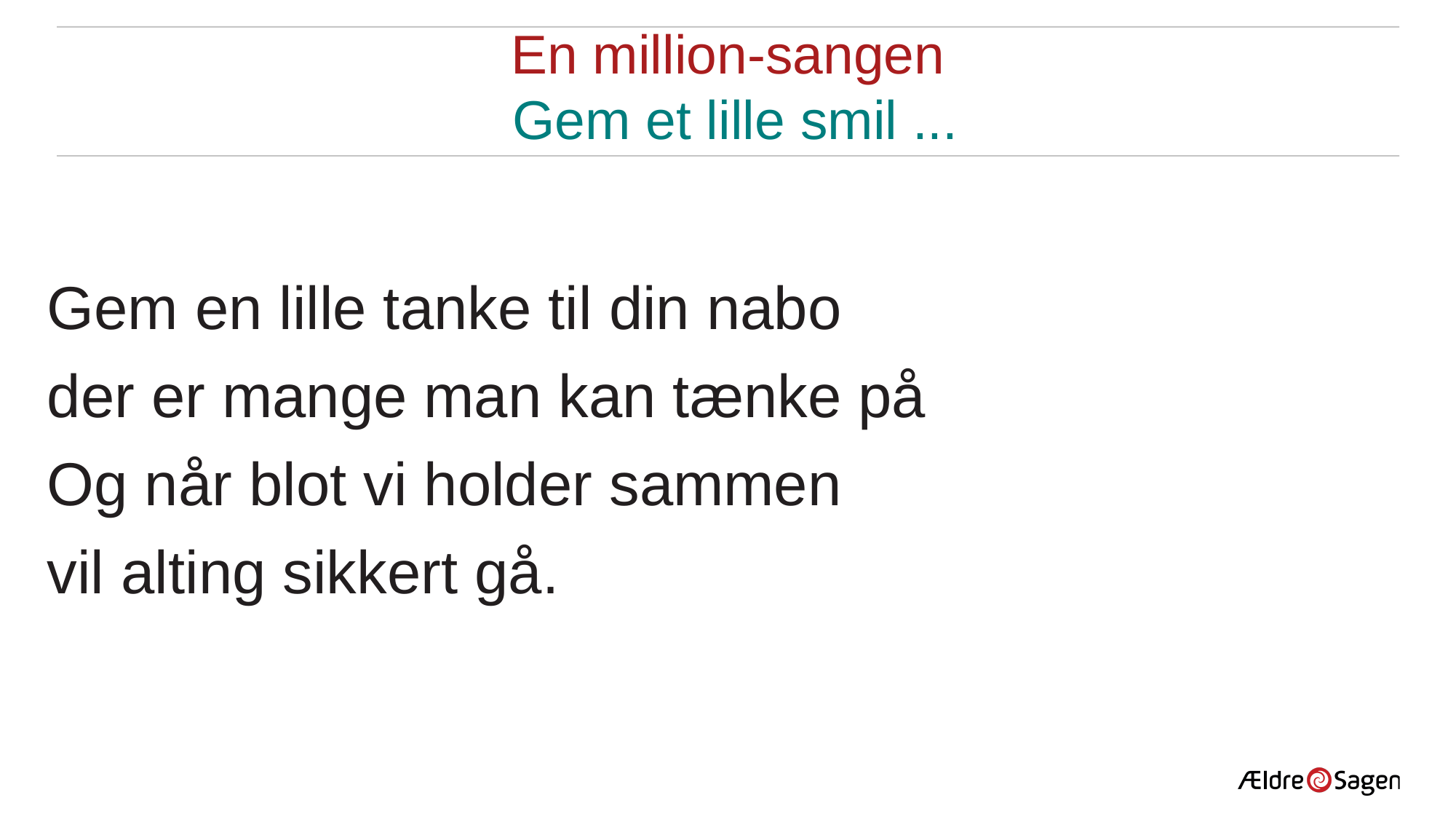

# En million-sangen Gem et lille smil ...

Gem en lille tanke til din nabo
der er mange man kan tænke på
Og når blot vi holder sammen
vil alting sikkert gå.